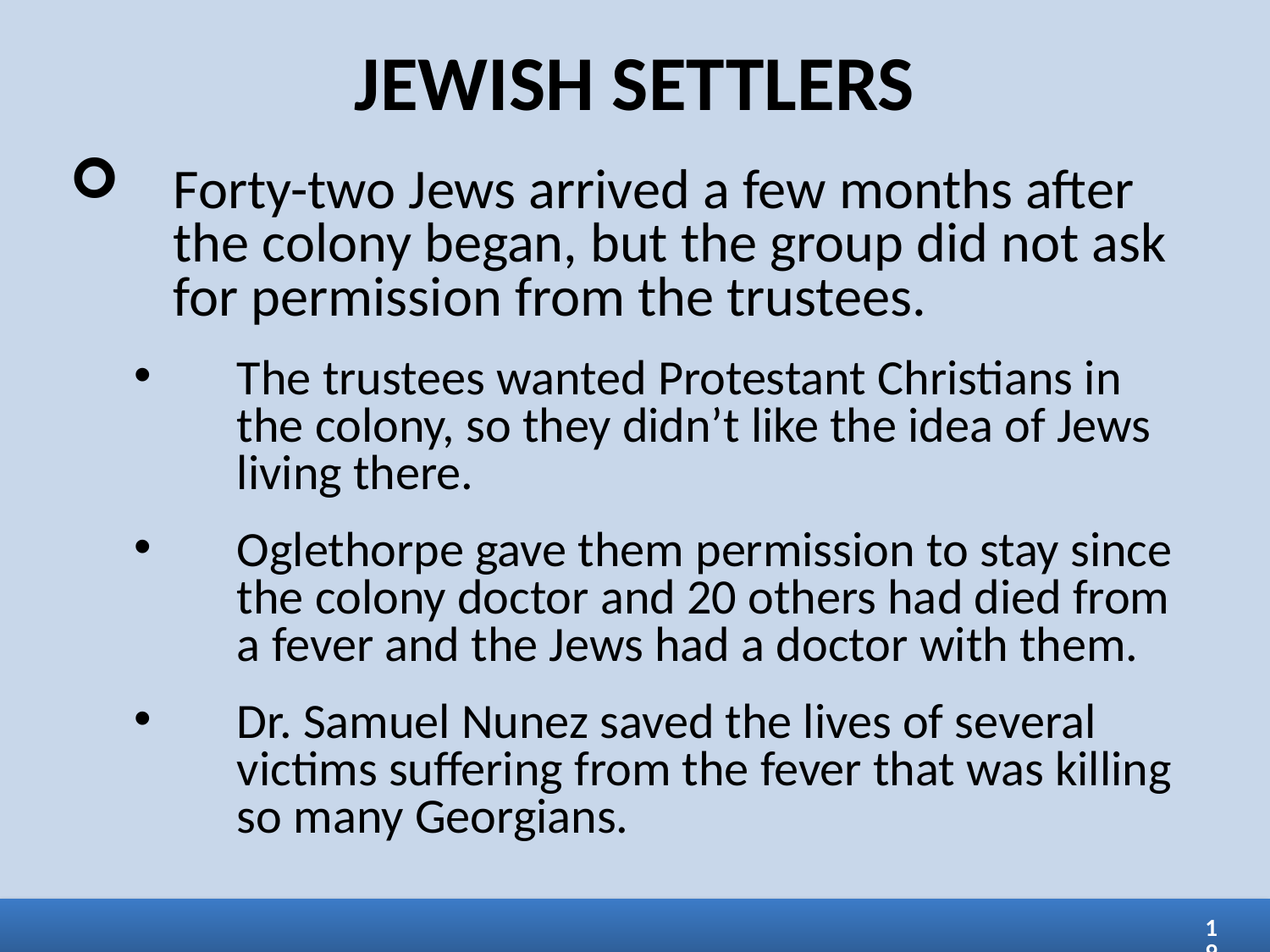

JEWISH SETTLERS
Forty-two Jews arrived a few months after the colony began, but the group did not ask for permission from the trustees.
The trustees wanted Protestant Christians in the colony, so they didn’t like the idea of Jews living there.
Oglethorpe gave them permission to stay since the colony doctor and 20 others had died from a fever and the Jews had a doctor with them.
Dr. Samuel Nunez saved the lives of several victims suffering from the fever that was killing so many Georgians.
19